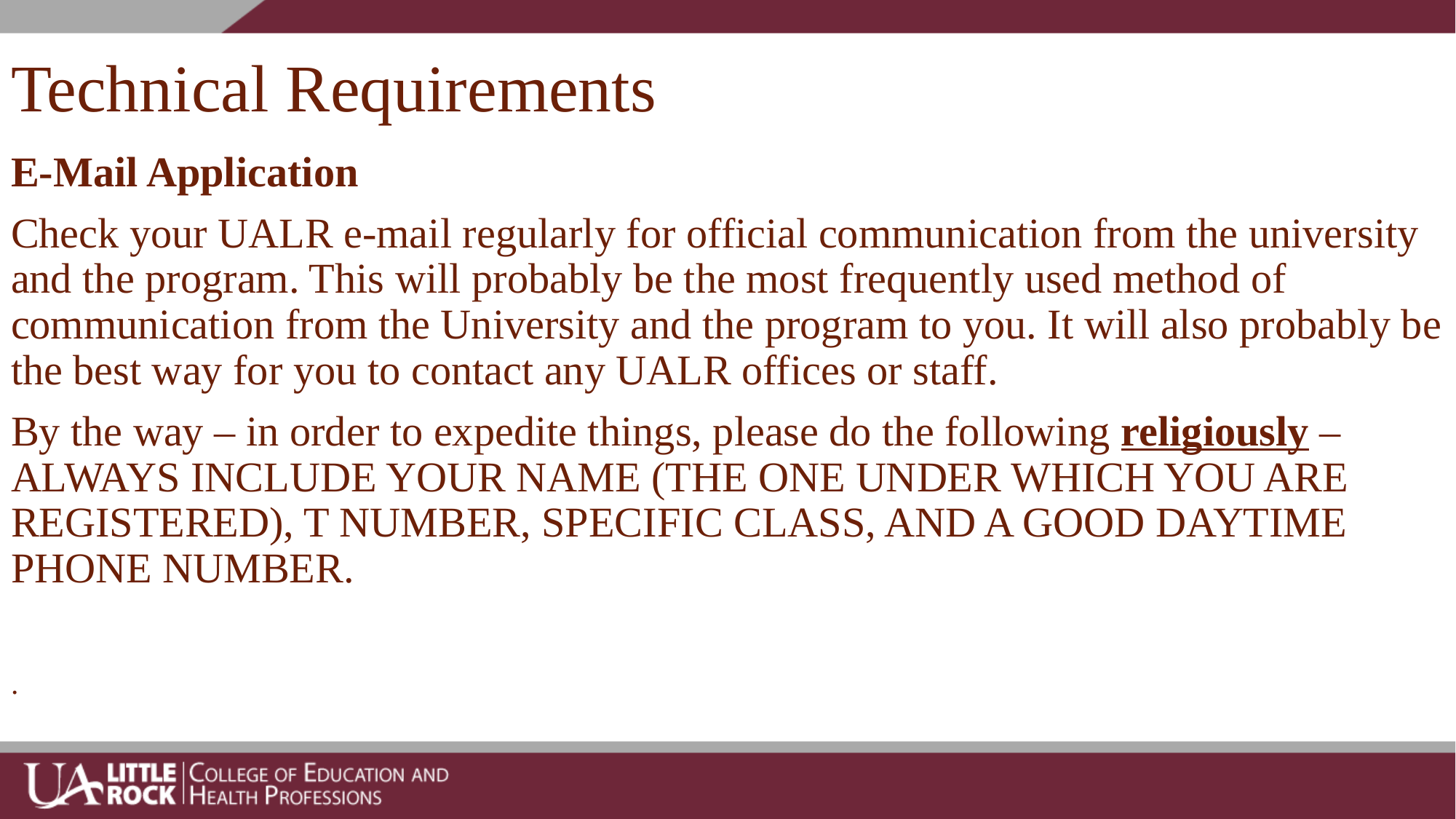

# Technical Requirements
E-Mail Application
Check your UALR e-mail regularly for official communication from the university and the program. This will probably be the most frequently used method of communication from the University and the program to you. It will also probably be the best way for you to contact any UALR offices or staff.
By the way – in order to expedite things, please do the following religiously – ALWAYS INCLUDE YOUR NAME (THE ONE UNDER WHICH YOU ARE REGISTERED), T NUMBER, SPECIFIC CLASS, AND A GOOD DAYTIME PHONE NUMBER.

.